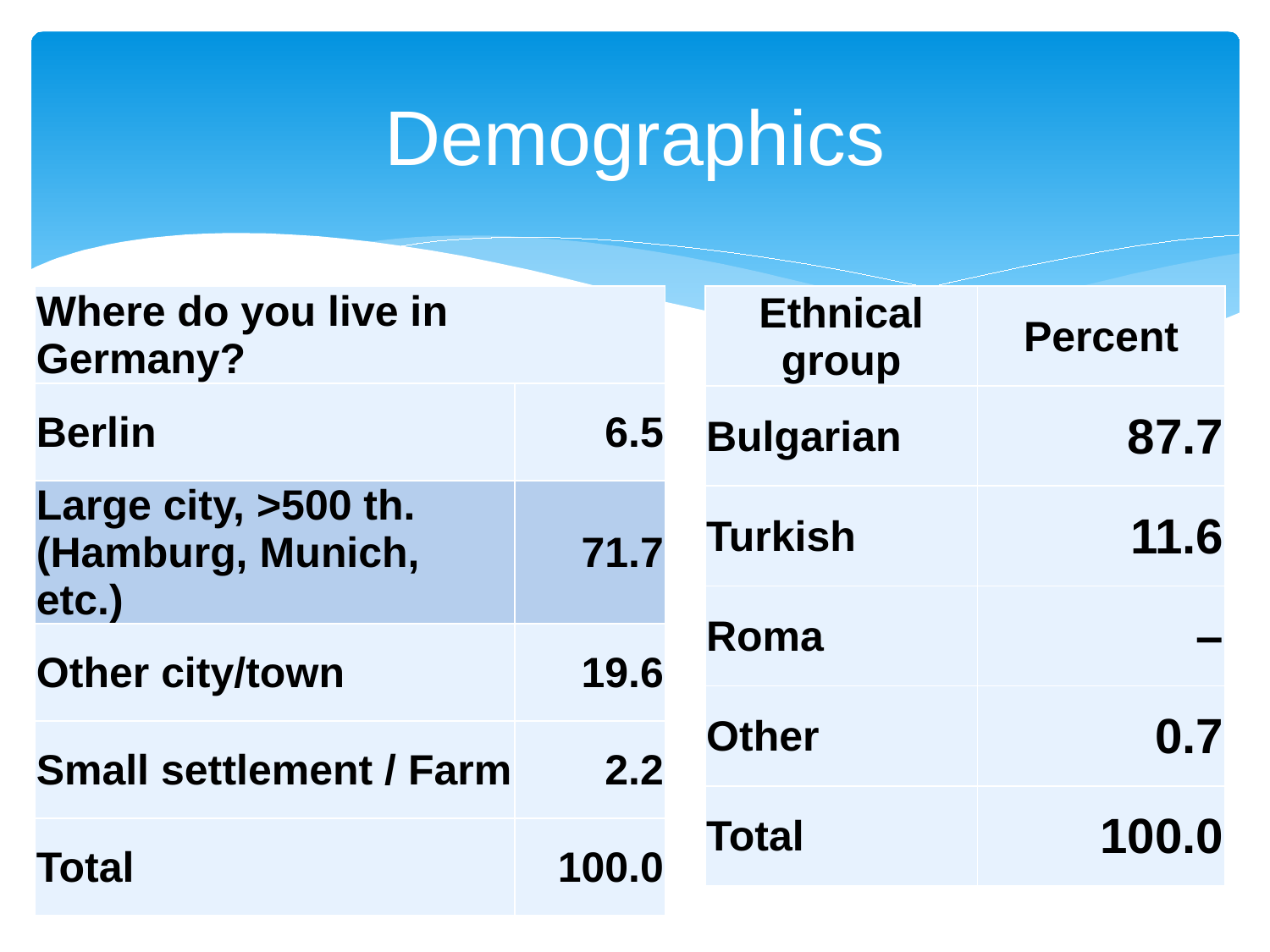

# Demographics
| Where do you live in Germany? |  |
| --- | --- |
| Berlin | 6.5 |
| Large city, >500 th. (Hamburg, Munich, etc.) | 71.7 |
| Other city/town | 19.6 |
| Small settlement / Farm | 2.2 |
| Total | 100.0 |
| Ethnical group | Percent |
| --- | --- |
| Bulgarian | 87.7 |
| Turkish | 11.6 |
| Roma | – |
| Other | 0.7 |
| Total | 100.0 |